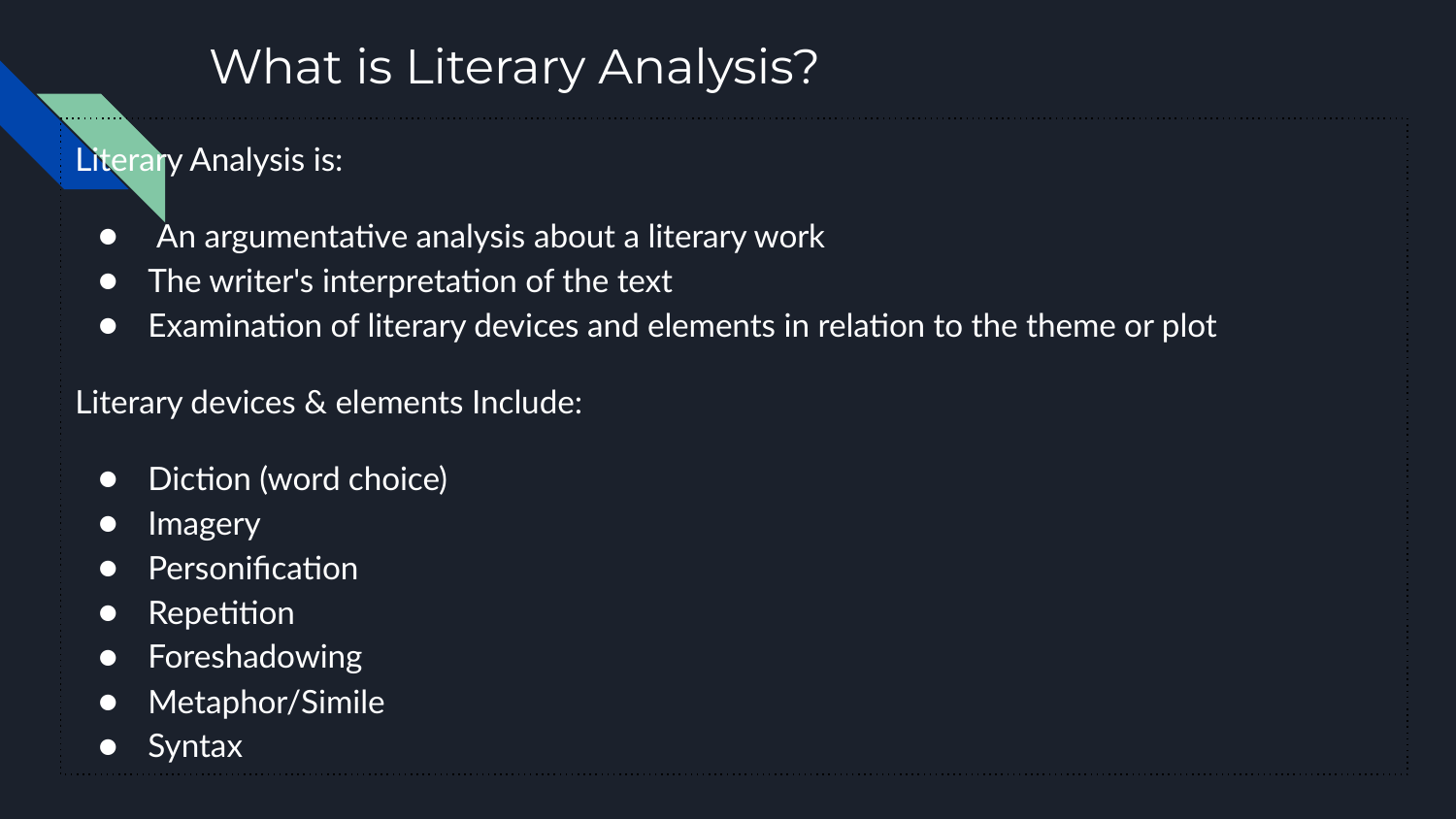

# What is Literary Analysis?
Literary Analysis is:
 An argumentative analysis about a literary work
The writer's interpretation of the text
Examination of literary devices and elements in relation to the theme or plot
Literary devices & elements Include:
Diction (word choice)
Imagery
Personification
Repetition
Foreshadowing
Metaphor/Simile
Syntax